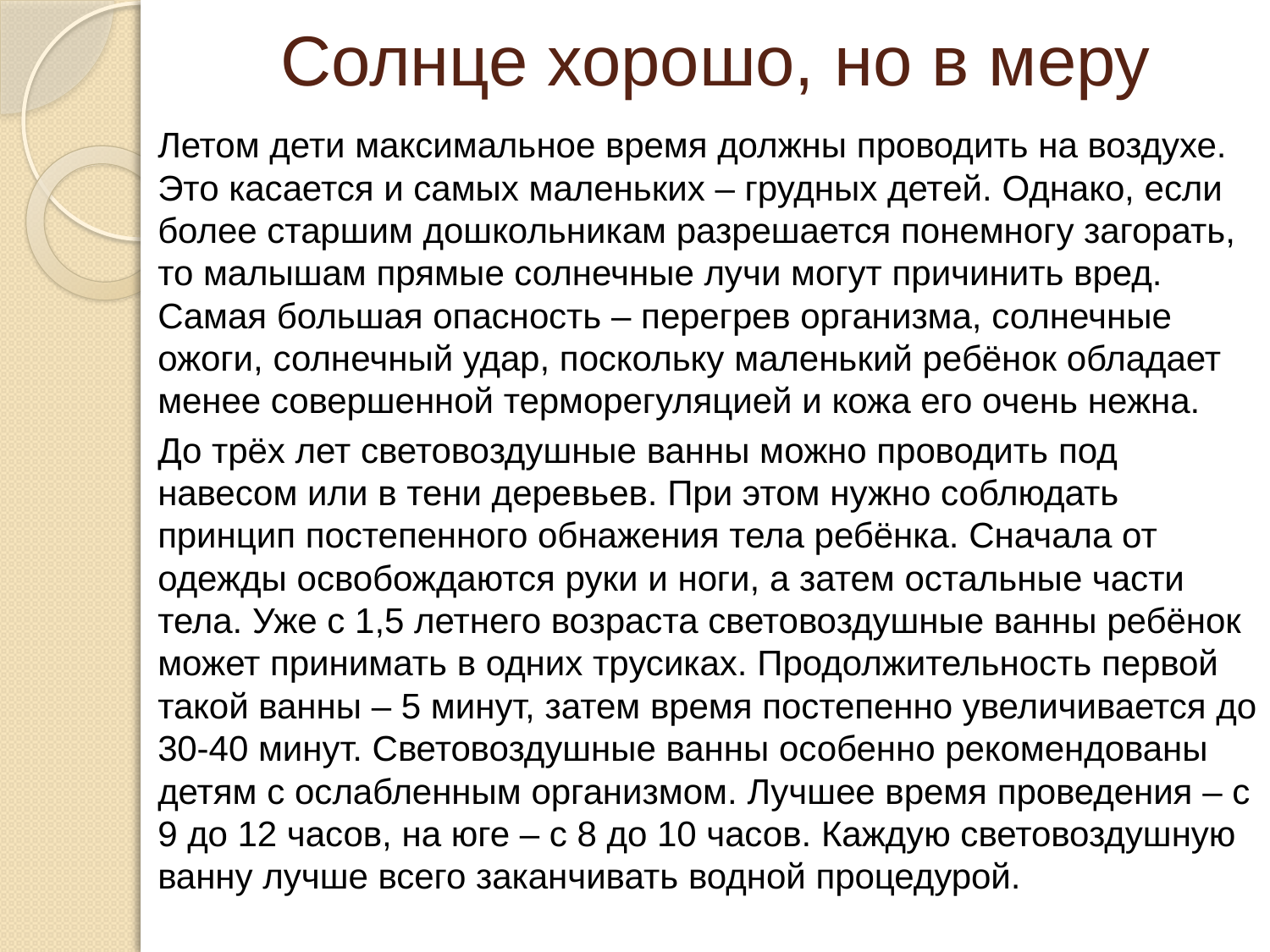

# Солнце хорошо, но в меру
Летом дети максимальное время должны проводить на воздухе. Это касается и самых маленьких – грудных детей. Однако, если более старшим дошкольникам разрешается понемногу загорать, то малышам прямые солнечные лучи могут причинить вред. Самая большая опасность – перегрев организма, солнечные ожоги, солнечный удар, поскольку маленький ребёнок обладает менее совершенной терморегуляцией и кожа его очень нежна.
До трёх лет световоздушные ванны можно проводить под навесом или в тени деревьев. При этом нужно соблюдать принцип постепенного обнажения тела ребёнка. Сначала от одежды освобождаются руки и ноги, а затем остальные части тела. Уже с 1,5 летнего возраста световоздушные ванны ребёнок может принимать в одних трусиках. Продолжительность первой такой ванны – 5 минут, затем время постепенно увеличивается до 30-40 минут. Световоздушные ванны особенно рекомендованы детям с ослабленным организмом. Лучшее время проведения – с 9 до 12 часов, на юге – с 8 до 10 часов. Каждую световоздушную ванну лучше всего заканчивать водной процедурой.